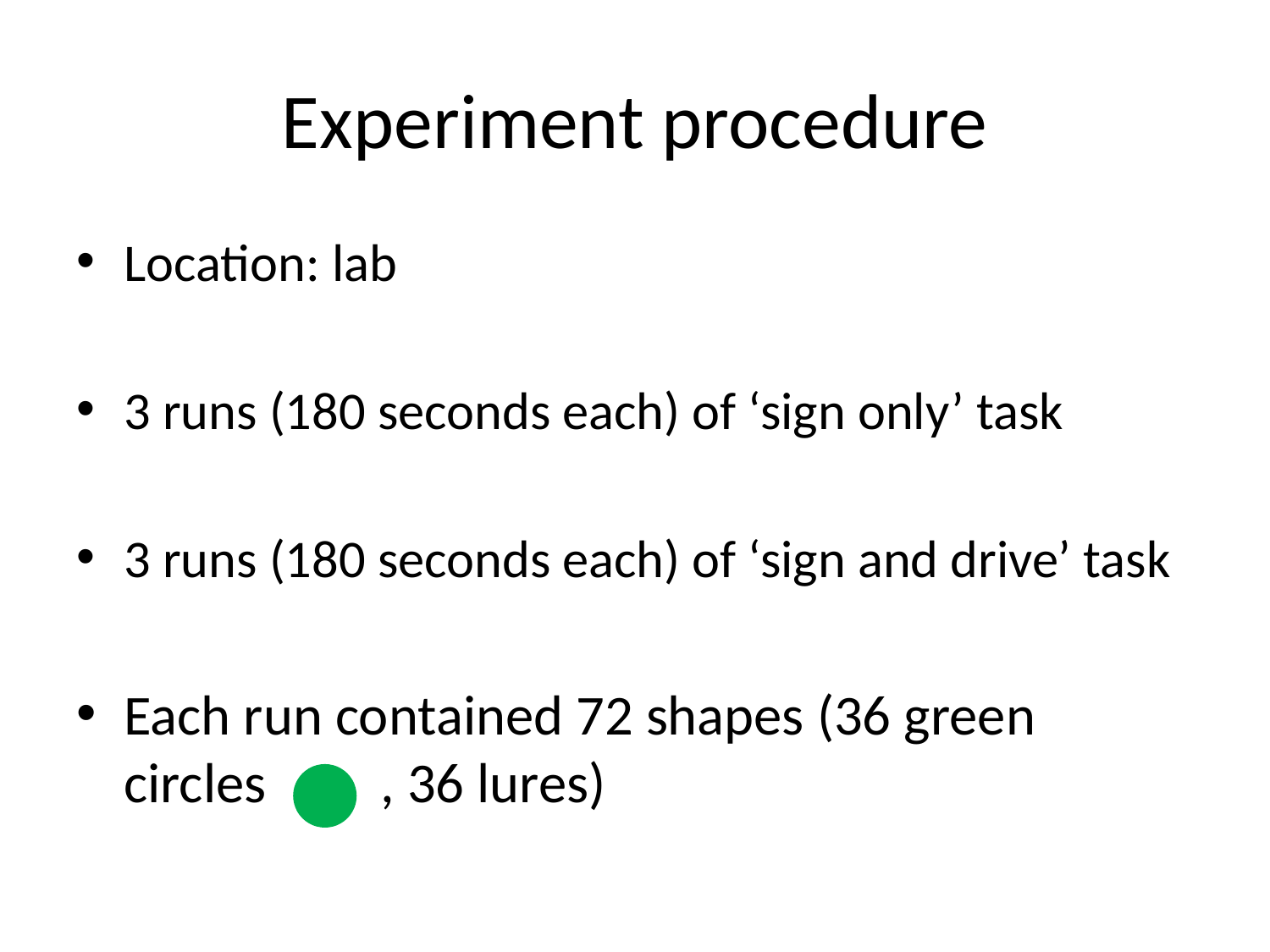

# Experiment procedure
Location: lab

3 runs (180 seconds each) of ‘sign only’ task

3 runs (180 seconds each) of ‘sign and drive’ task

Each run contained 72 shapes (36 green  circles         , 36 lures)